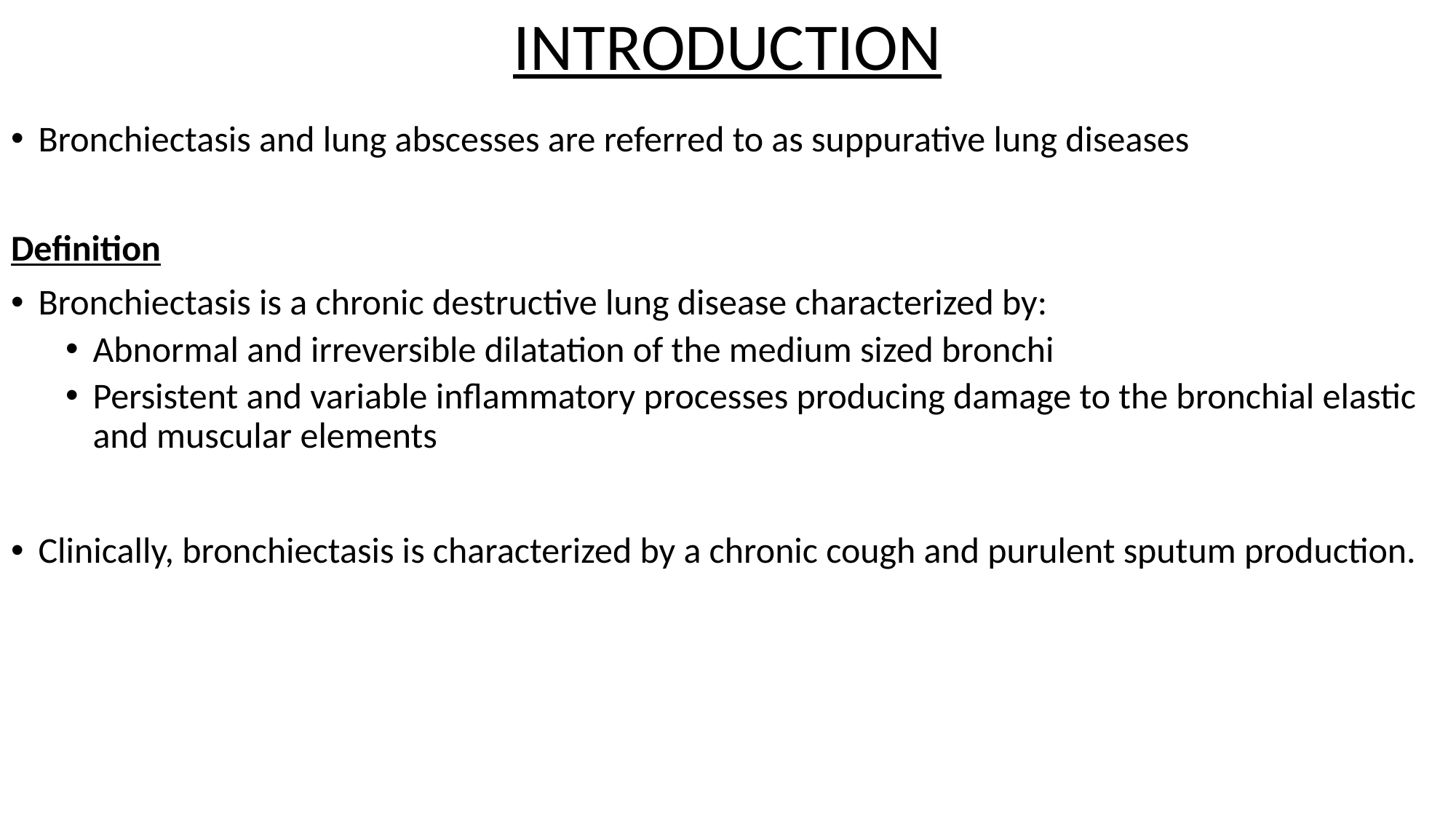

# INTRODUCTION
Bronchiectasis and lung abscesses are referred to as suppurative lung diseases

Definition
Bronchiectasis is a chronic destructive lung disease characterized by:
Abnormal and irreversible dilatation of the medium sized bronchi
Persistent and variable inflammatory processes producing damage to the bronchial elastic and muscular elements

Clinically, bronchiectasis is characterized by a chronic cough and purulent sputum production.